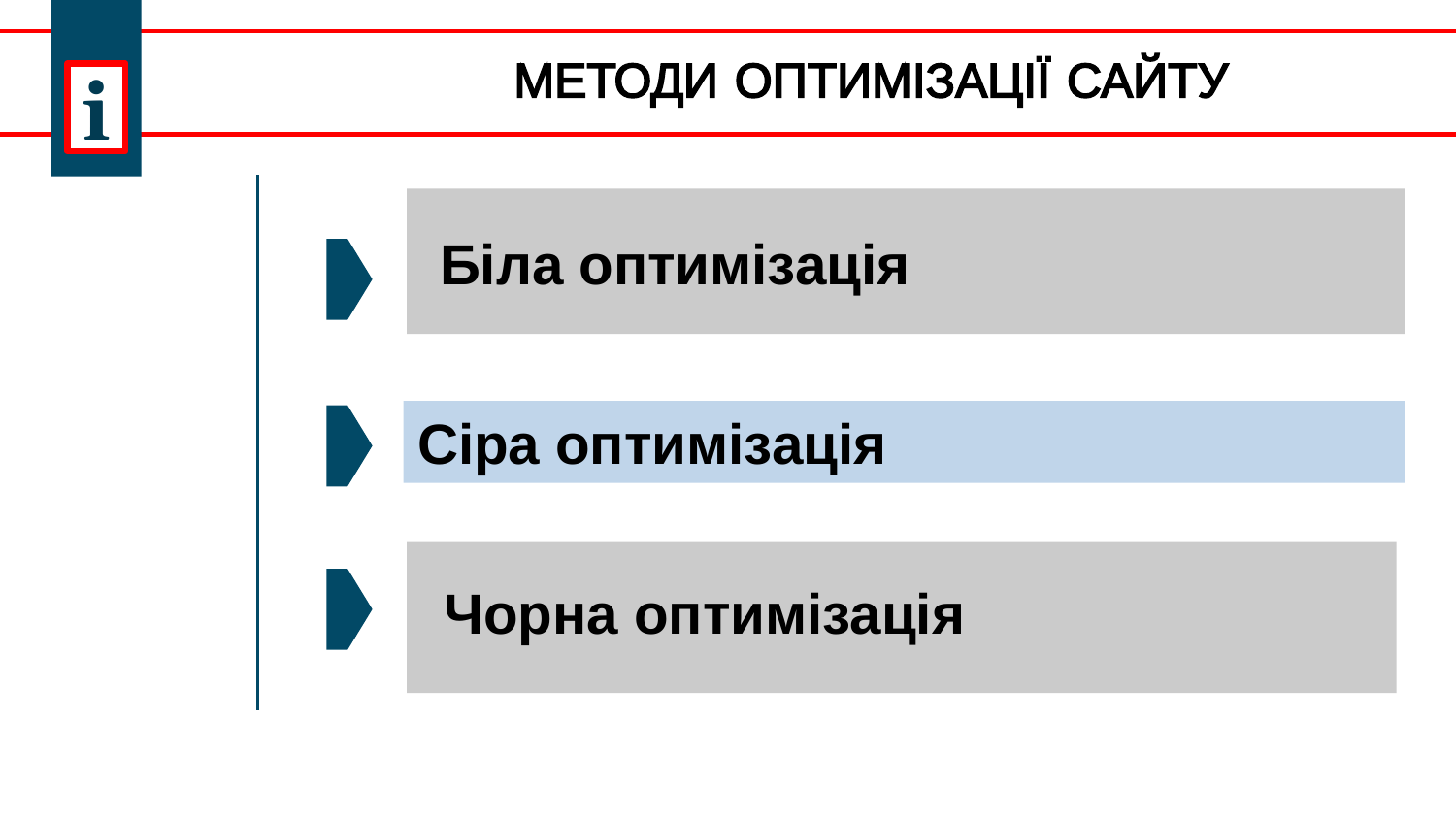

МЕТОДИ ОПТИМІЗАЦІЇ САЙТУ
i

Біла оптимізація

Сіра оптимізація

Чорна оптимізація